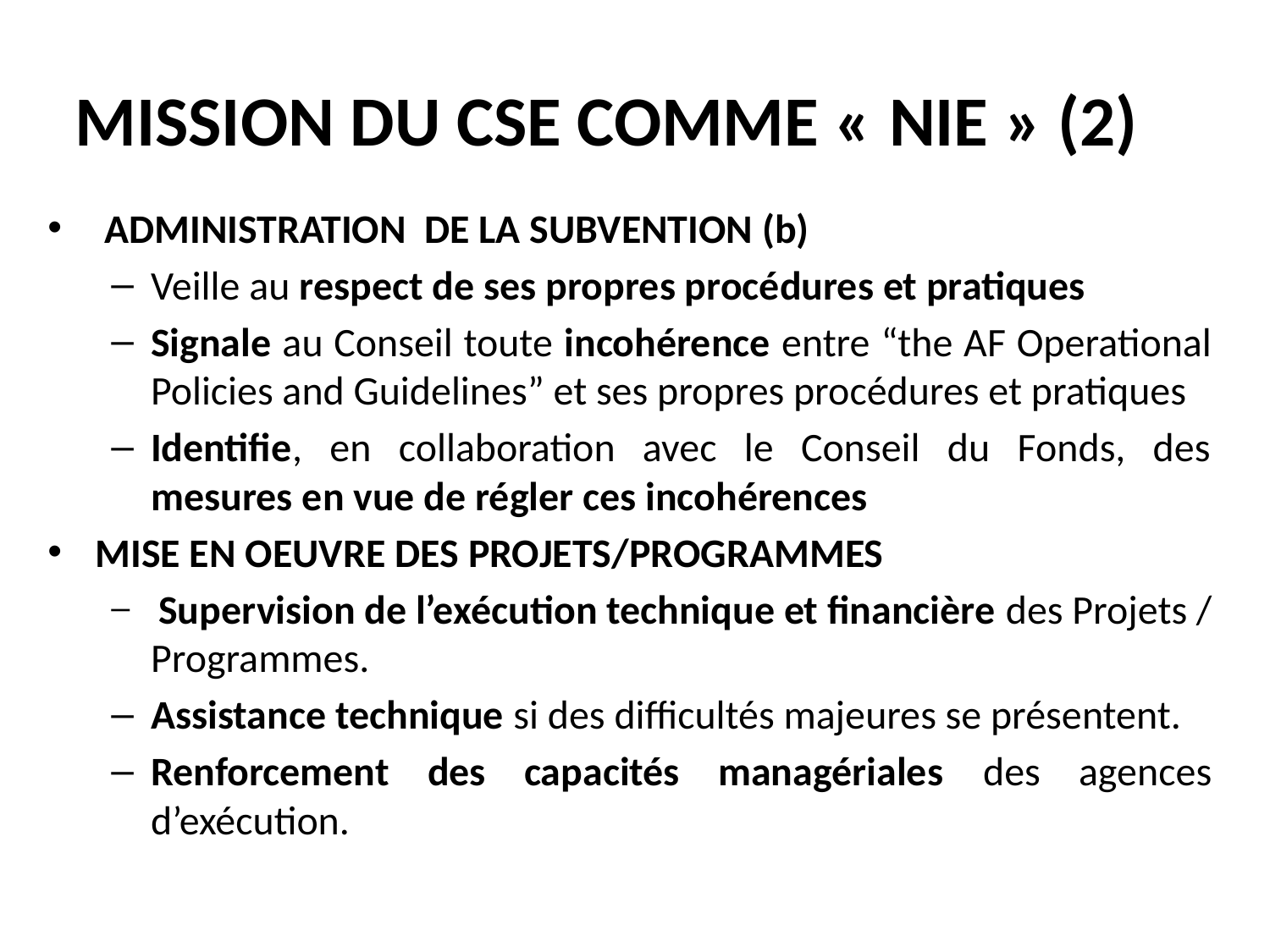

# MISSION DU CSE COMME « NIE » (2)
 ADMINISTRATION  DE LA SUBVENTION (b)
Veille au respect de ses propres procédures et pratiques
Signale au Conseil toute incohérence entre “the AF Operational Policies and Guidelines” et ses propres procédures et pratiques
Identifie, en collaboration avec le Conseil du Fonds, des mesures en vue de régler ces incohérences
MISE EN OEUVRE DES PROJETS/PROGRAMMES
 Supervision de l’exécution technique et financière des Projets / Programmes.
Assistance technique si des difficultés majeures se présentent.
Renforcement des capacités managériales des agences d’exécution.